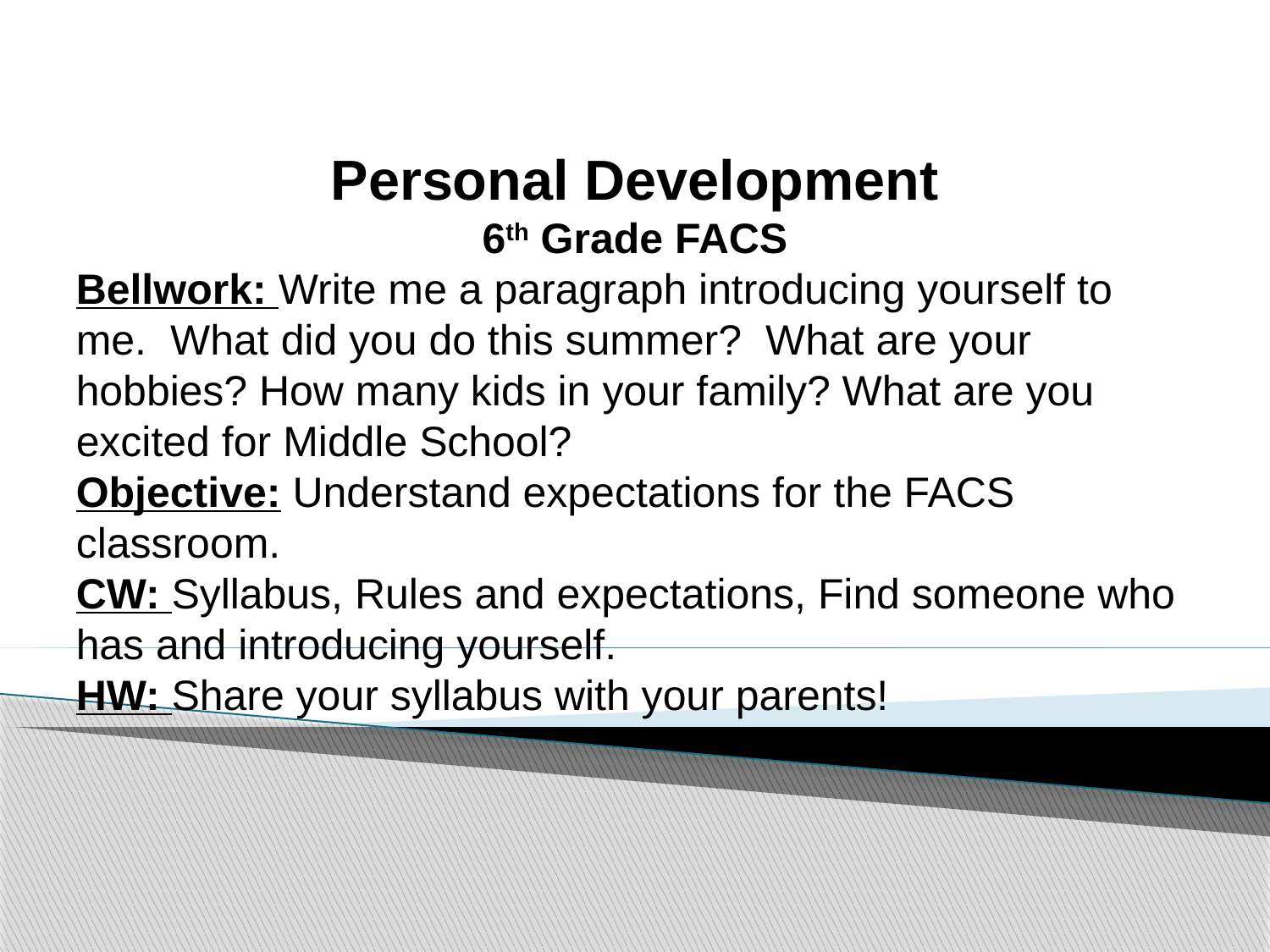

Personal Development
6th Grade FACS
Bellwork: Write me a paragraph introducing yourself to me.  What did you do this summer?  What are your hobbies? How many kids in your family? What are you excited for Middle School?
Objective: Understand expectations for the FACS classroom.
CW: Syllabus, Rules and expectations, Find someone who has and introducing yourself.
HW: Share your syllabus with your parents!